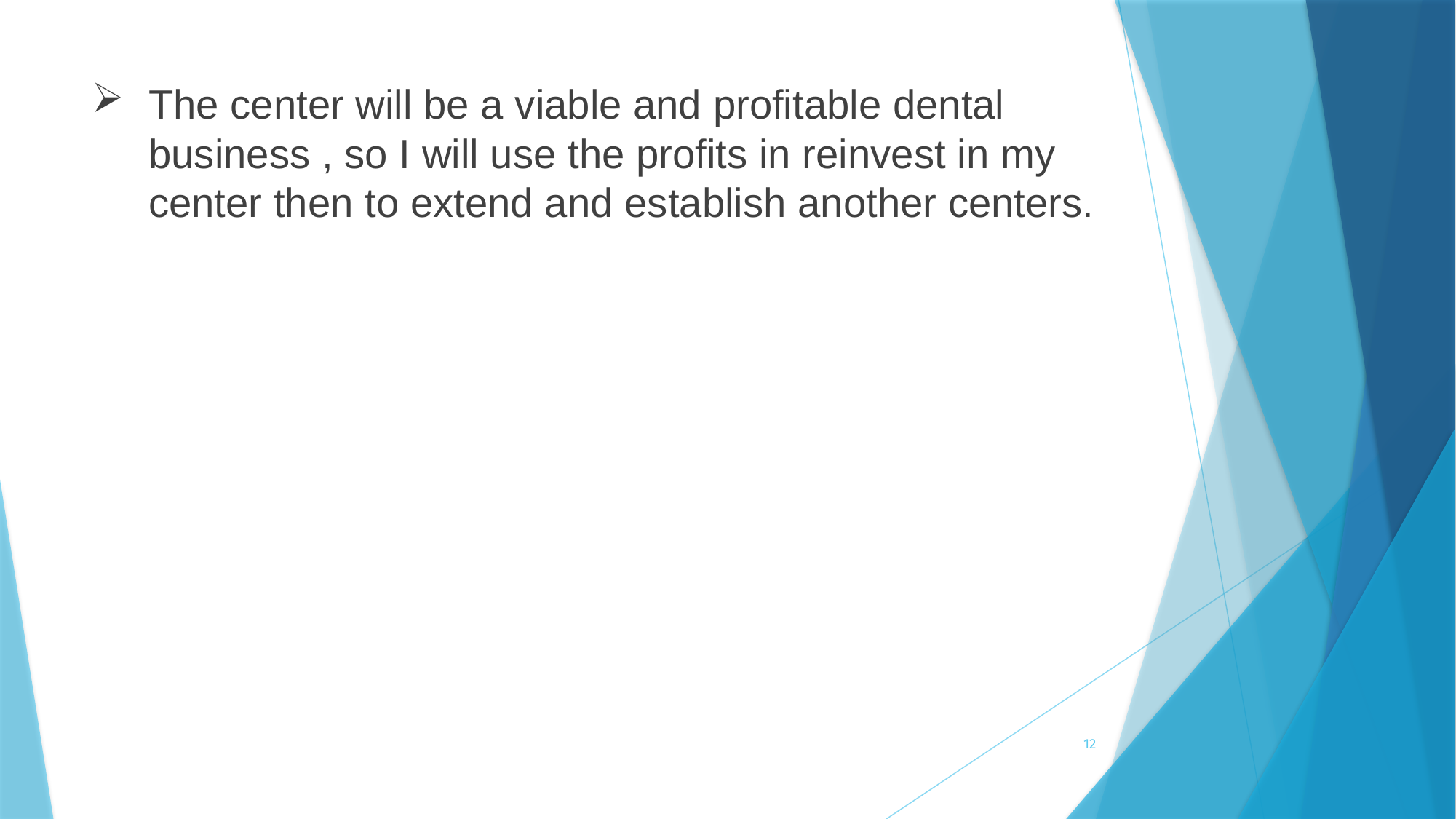

# The center will be a viable and profitable dental business , so I will use the profits in reinvest in my center then to extend and establish another centers.
12